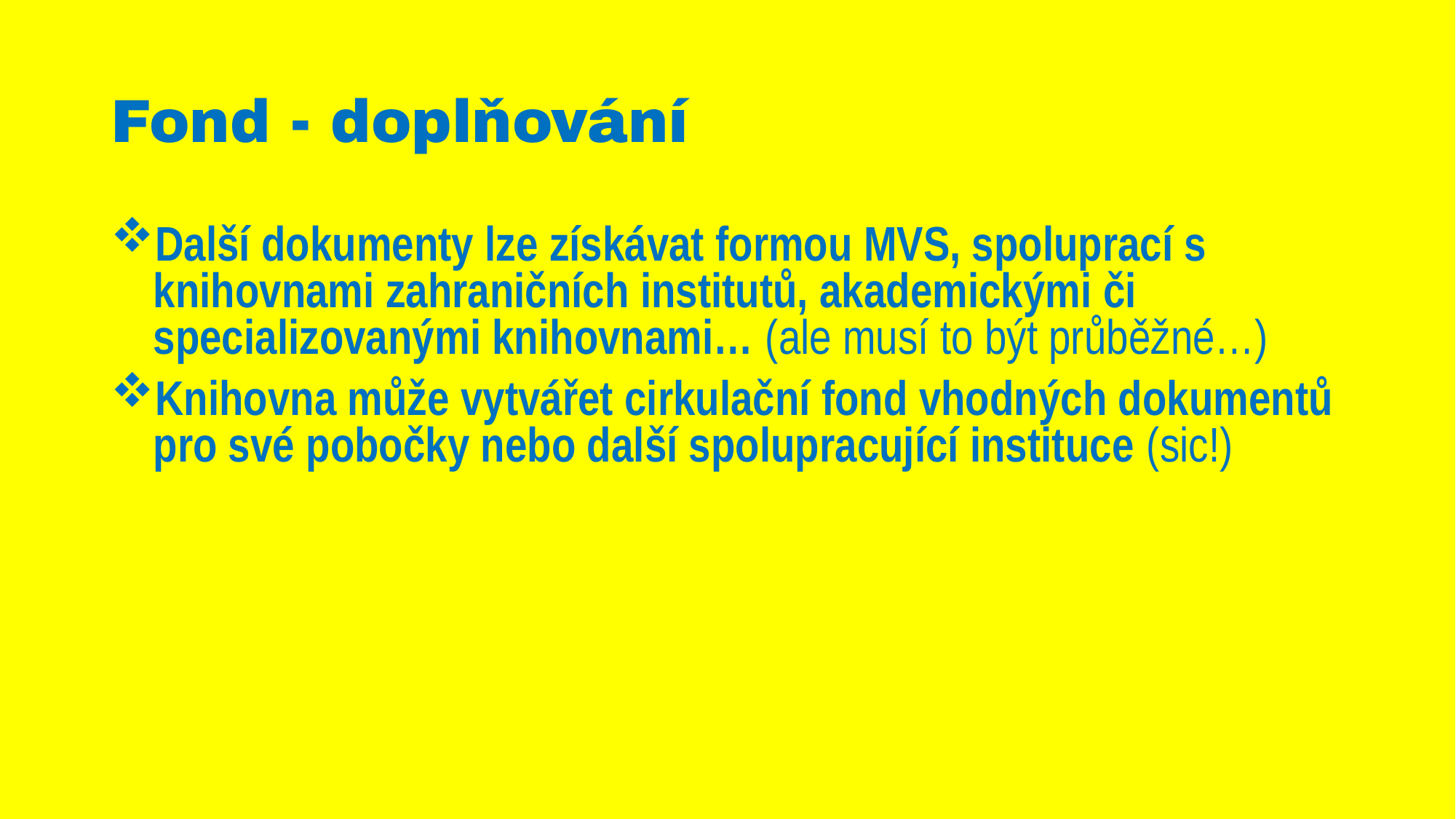

# Fond - doplňování
Další dokumenty lze získávat formou MVS, spoluprací s knihovnami zahraničních institutů, akademickými či specializovanými knihovnami… (ale musí to být průběžné…)
Knihovna může vytvářet cirkulační fond vhodných dokumentů pro své pobočky nebo další spolupracující instituce (sic!)